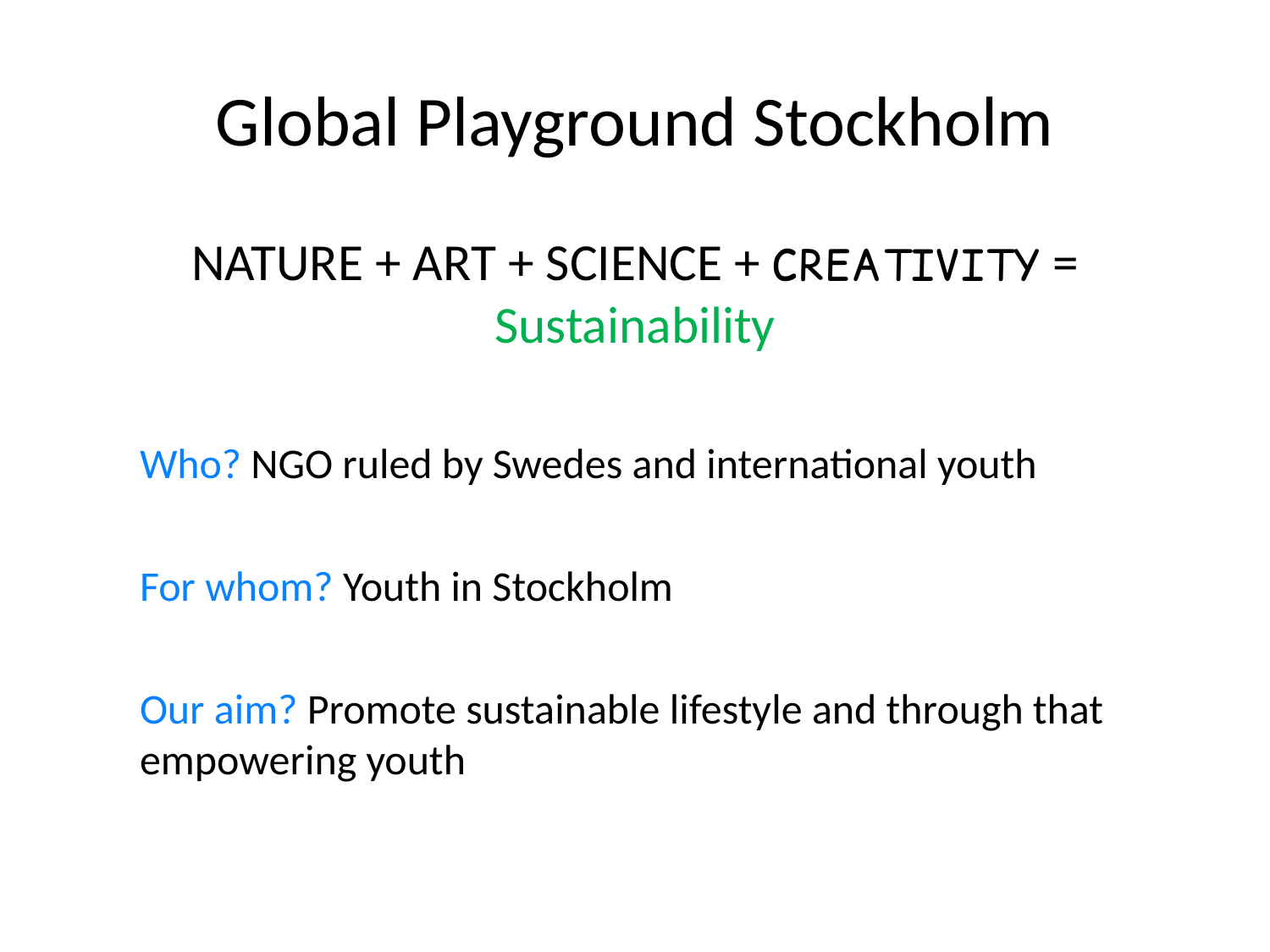

# Global Playground Stockholm
NATURE + ART + SCIENCE + CREATIVITY = Sustainability

Who? NGO ruled by Swedes and international youth

For whom? Youth in Stockholm

Our aim? Promote sustainable lifestyle and through that	 empowering youth